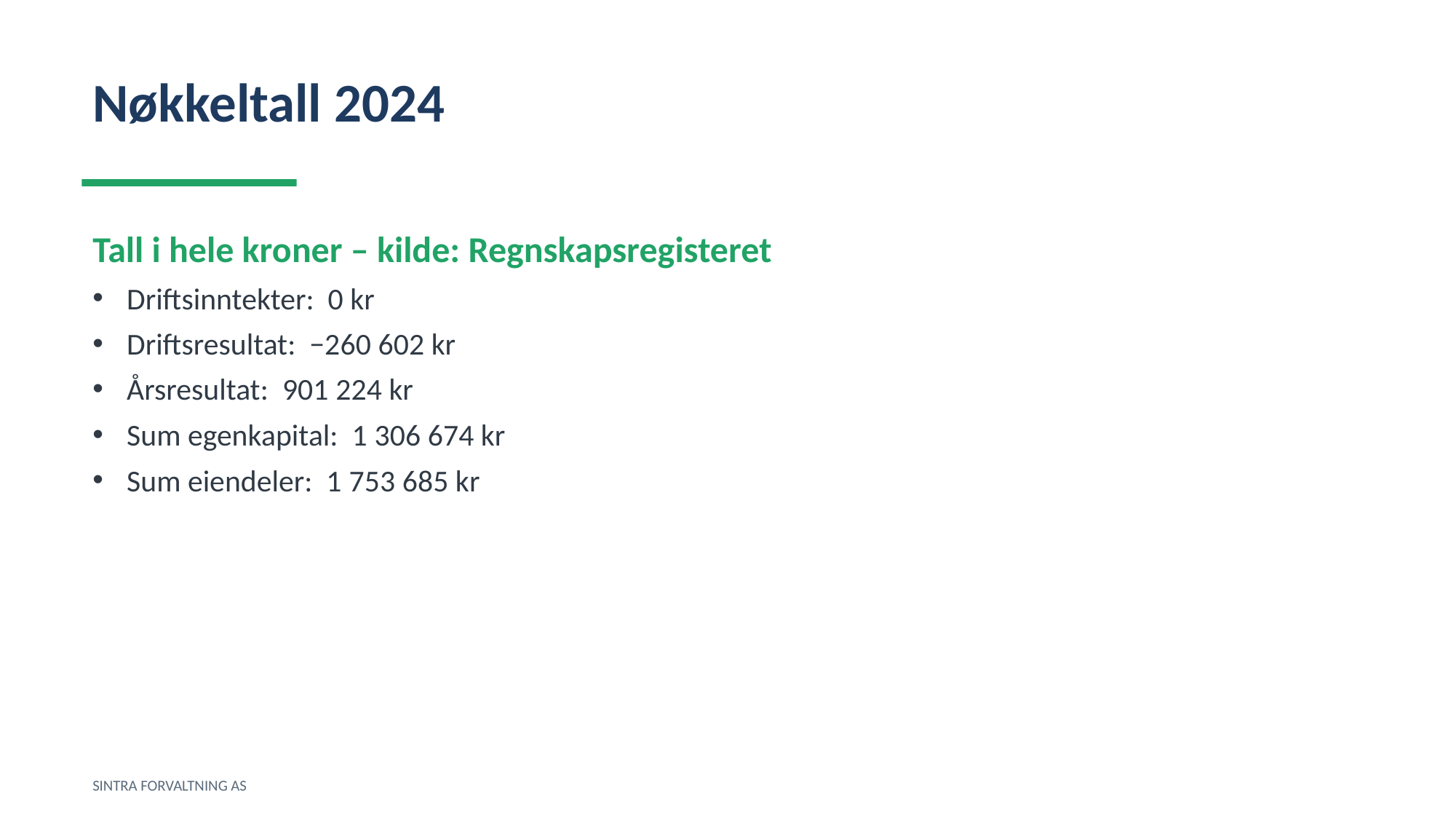

Nøkkeltall 2024

Tall i hele kroner – kilde: Regnskapsregisteret
Driftsinntekter:  0 kr
Driftsresultat:  −260 602 kr
Årsresultat:  901 224 kr
Sum egenkapital:  1 306 674 kr
Sum eiendeler:  1 753 685 kr
SINTRA FORVALTNING AS